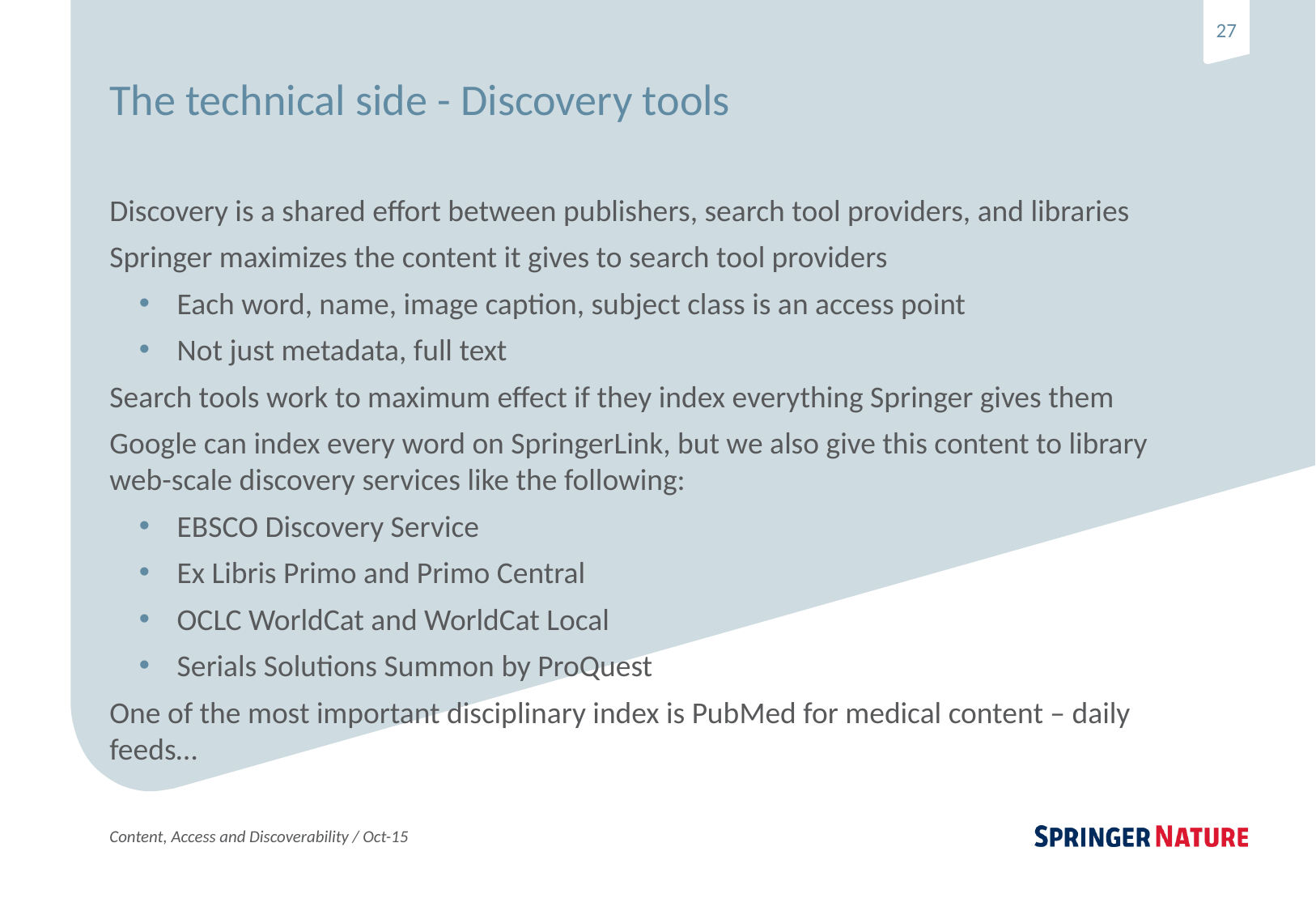

# The technical side - Discovery tools
Discovery is a shared effort between publishers, search tool providers, and libraries
Springer maximizes the content it gives to search tool providers
Each word, name, image caption, subject class is an access point
Not just metadata, full text
Search tools work to maximum effect if they index everything Springer gives them
Google can index every word on SpringerLink, but we also give this content to library web-scale discovery services like the following:
EBSCO Discovery Service
Ex Libris Primo and Primo Central
OCLC WorldCat and WorldCat Local
Serials Solutions Summon by ProQuest
One of the most important disciplinary index is PubMed for medical content – daily feeds…